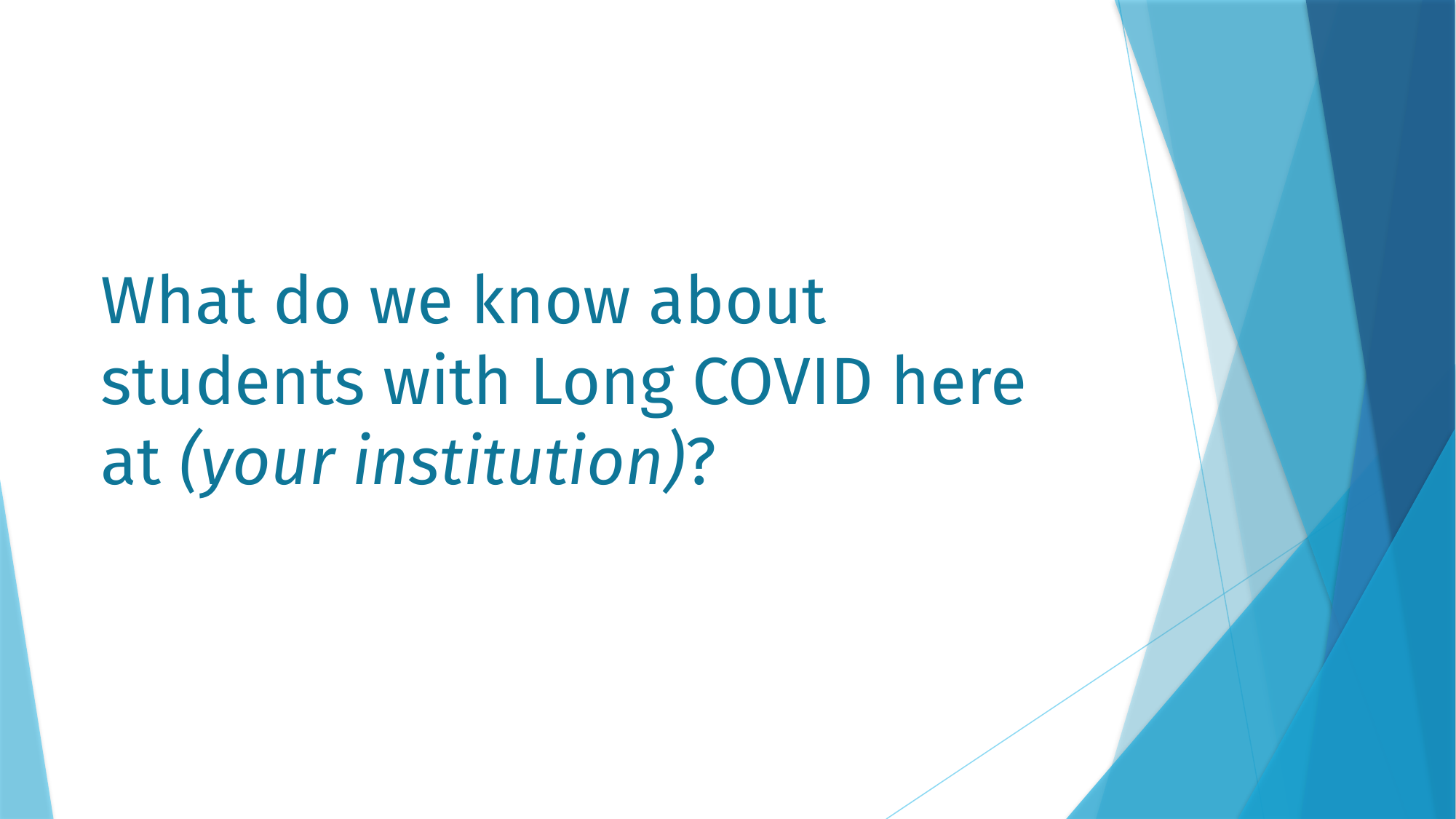

# What do we know about students with Long COVID here at (your institution)?